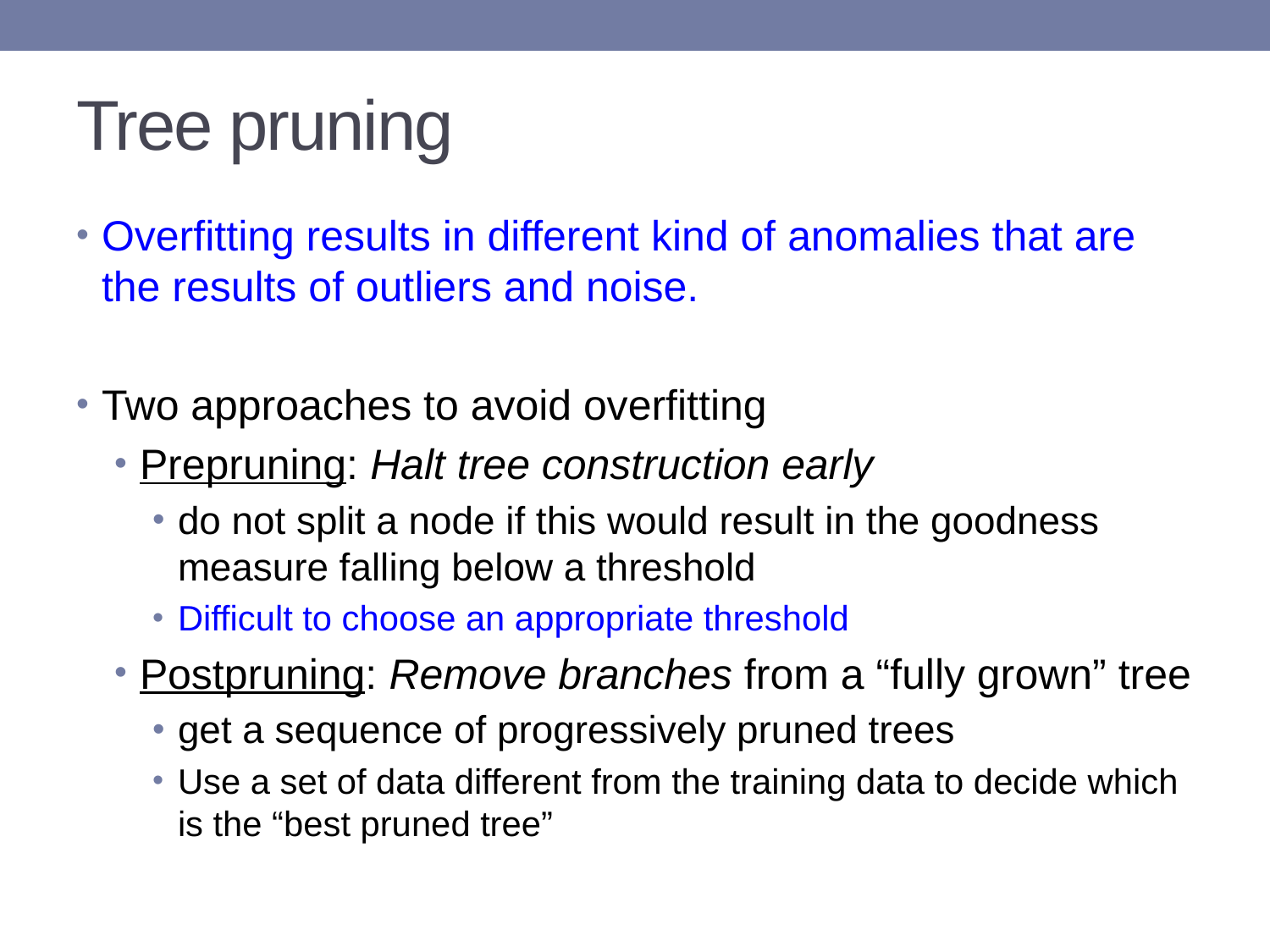

# Tree pruning
Overfitting results in different kind of anomalies that are the results of outliers and noise.

Two approaches to avoid overfitting
Prepruning: Halt tree construction early
do not split a node if this would result in the goodness measure falling below a threshold
Difficult to choose an appropriate threshold
Postpruning: Remove branches from a “fully grown” tree
get a sequence of progressively pruned trees
Use a set of data different from the training data to decide which is the “best pruned tree”